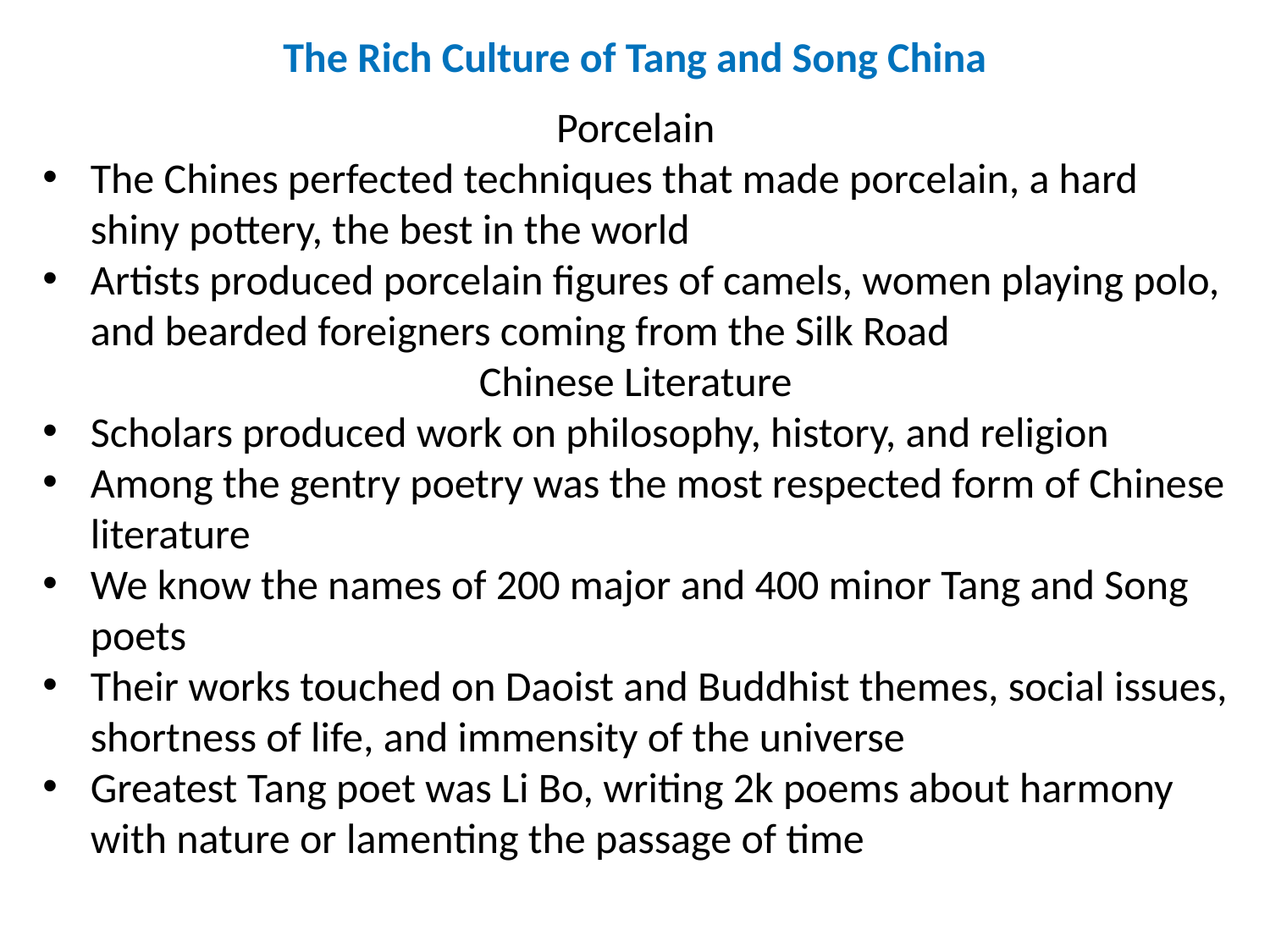

The Rich Culture of Tang and Song China
Porcelain
The Chines perfected techniques that made porcelain, a hard shiny pottery, the best in the world
Artists produced porcelain figures of camels, women playing polo, and bearded foreigners coming from the Silk Road
Chinese Literature
Scholars produced work on philosophy, history, and religion
Among the gentry poetry was the most respected form of Chinese literature
We know the names of 200 major and 400 minor Tang and Song poets
Their works touched on Daoist and Buddhist themes, social issues, shortness of life, and immensity of the universe
Greatest Tang poet was Li Bo, writing 2k poems about harmony with nature or lamenting the passage of time